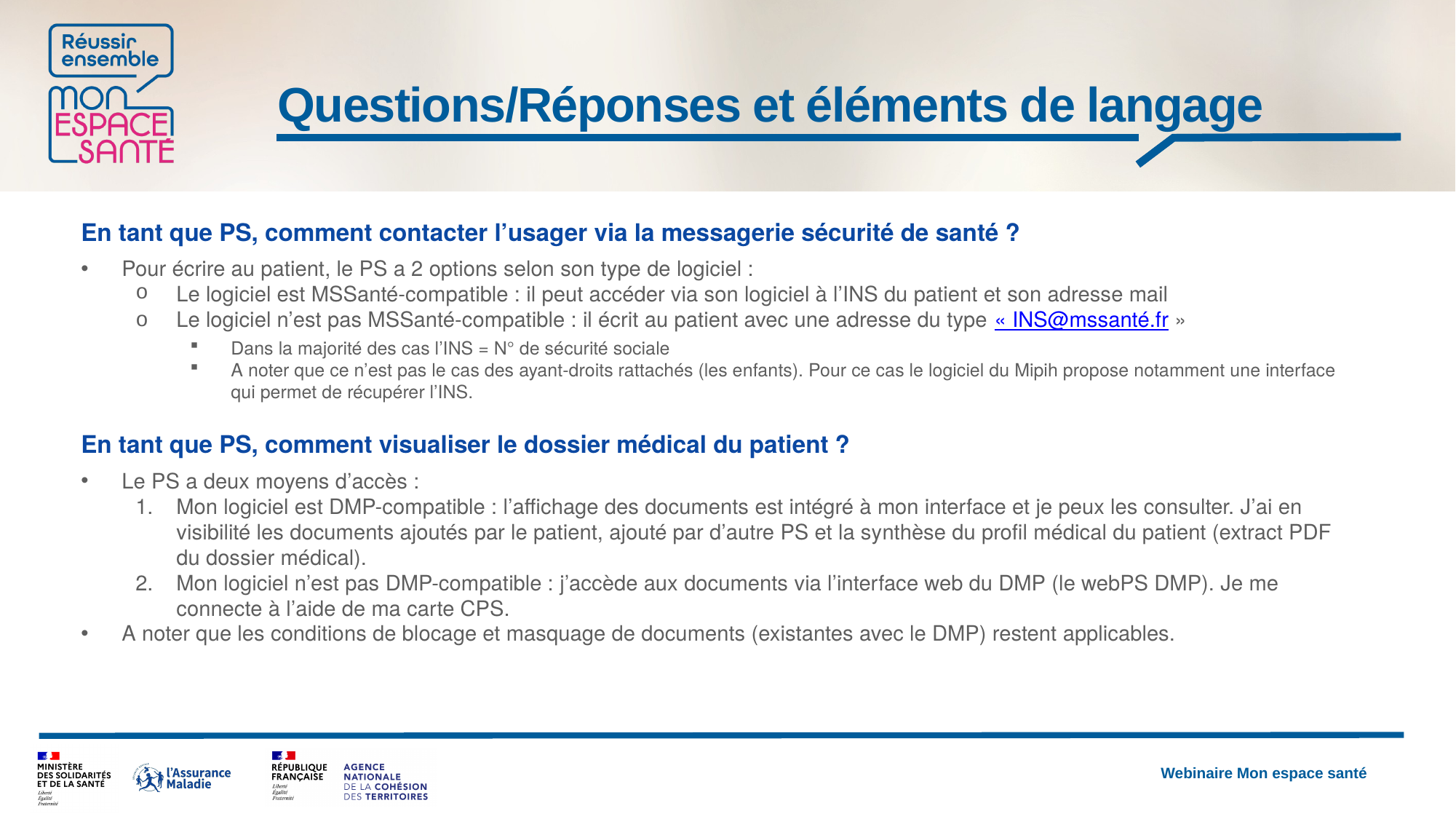

# Questions/Réponses et éléments de langage

En tant que PS, comment contacter l’usager via la messagerie sécurité de santé ?
Pour écrire au patient, le PS a 2 options selon son type de logiciel :
Le logiciel est MSSanté-compatible : il peut accéder via son logiciel à l’INS du patient et son adresse mail
Le logiciel n’est pas MSSanté-compatible : il écrit au patient avec une adresse du type « INS@mssanté.fr »
Dans la majorité des cas l’INS = N° de sécurité sociale
A noter que ce n’est pas le cas des ayant-droits rattachés (les enfants). Pour ce cas le logiciel du Mipih propose notamment une interface qui permet de récupérer l’INS.
En tant que PS, comment visualiser le dossier médical du patient ?
Le PS a deux moyens d’accès :
Mon logiciel est DMP-compatible : l’affichage des documents est intégré à mon interface et je peux les consulter. J’ai en visibilité les documents ajoutés par le patient, ajouté par d’autre PS et la synthèse du profil médical du patient (extract PDF du dossier médical).
Mon logiciel n’est pas DMP-compatible : j’accède aux documents via l’interface web du DMP (le webPS DMP). Je me connecte à l’aide de ma carte CPS.
A noter que les conditions de blocage et masquage de documents (existantes avec le DMP) restent applicables.
Webinaire Mon espace santé